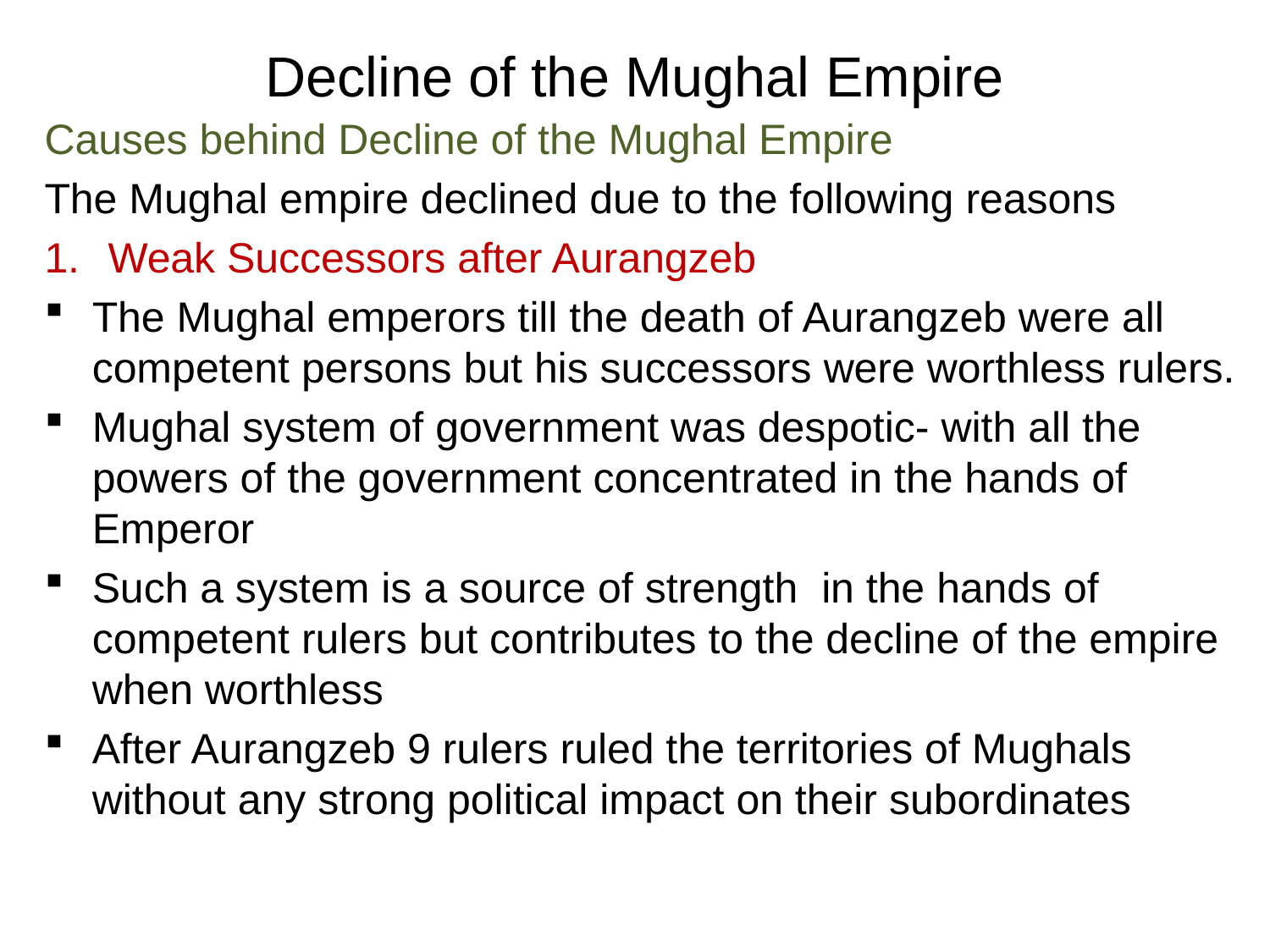

# Decline of the Mughal Empire
Causes behind Decline of the Mughal Empire
The Mughal empire declined due to the following reasons
Weak Successors after Aurangzeb
The Mughal emperors till the death of Aurangzeb were all competent persons but his successors were worthless rulers.
Mughal system of government was despotic- with all the powers of the government concentrated in the hands of Emperor
Such a system is a source of strength  in the hands of competent rulers but contributes to the decline of the empire when worthless
After Aurangzeb 9 rulers ruled the territories of Mughals without any strong political impact on their subordinates